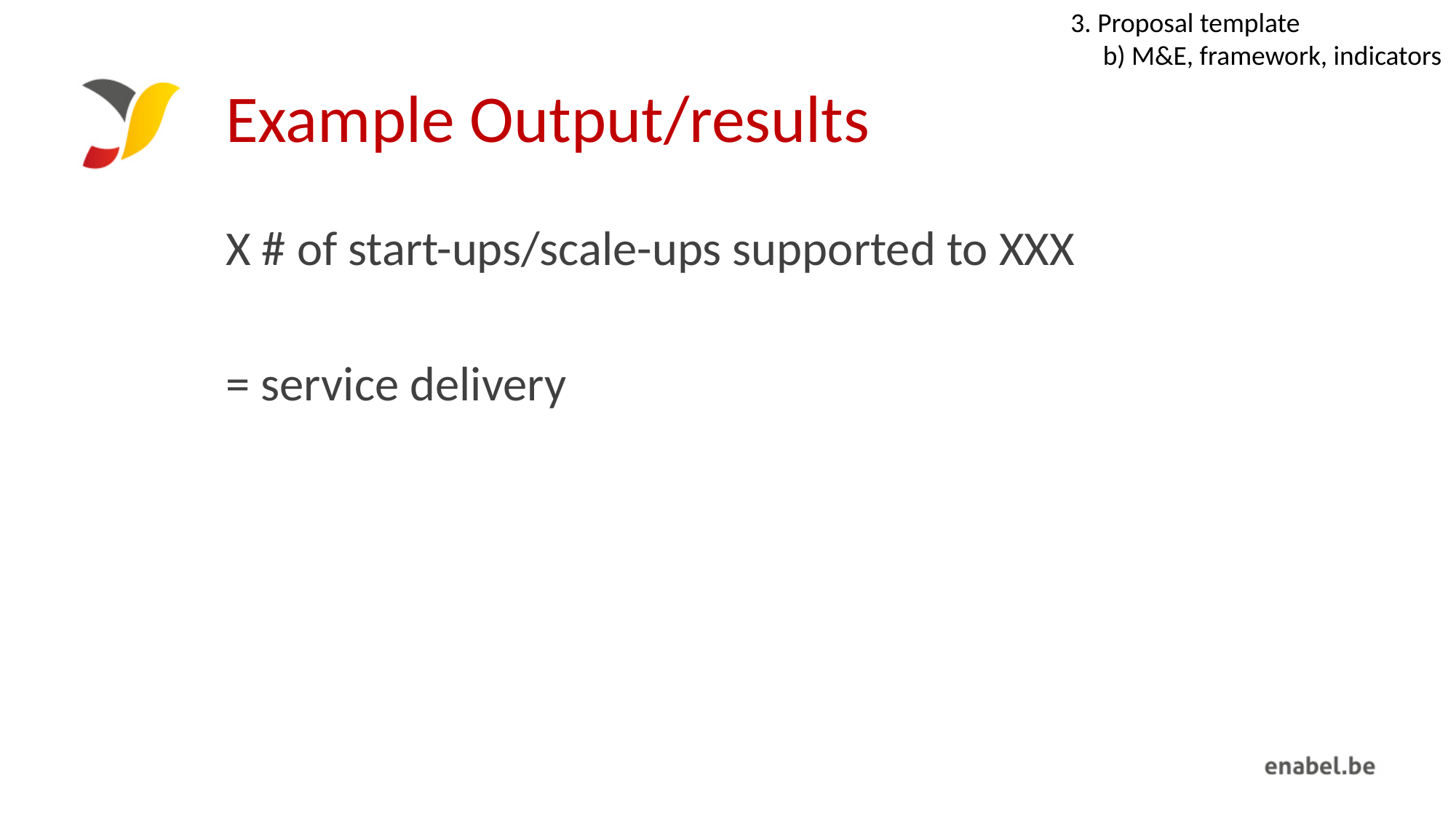

3. Proposal template
b) M&E, framework, indicators
# Example Output/results
X # of start-ups/scale-ups supported to XXX

= service delivery